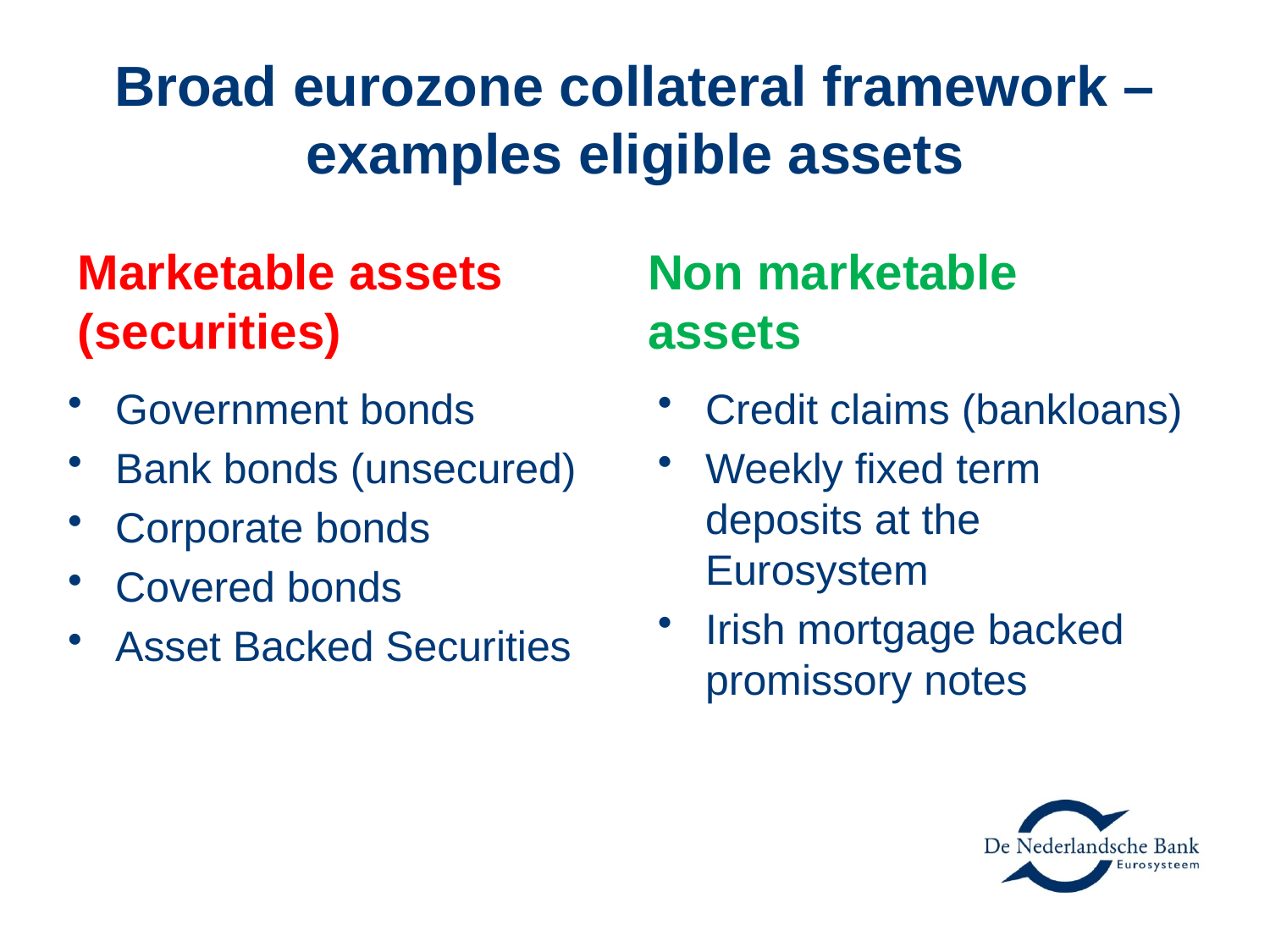

# Broad eurozone collateral framework – examples eligible assets
Marketable assets (securities)
Non marketable assets
Government bonds
Bank bonds (unsecured)
Corporate bonds
Covered bonds
Asset Backed Securities
Credit claims (bankloans)
Weekly fixed term deposits at the Eurosystem
Irish mortgage backed promissory notes